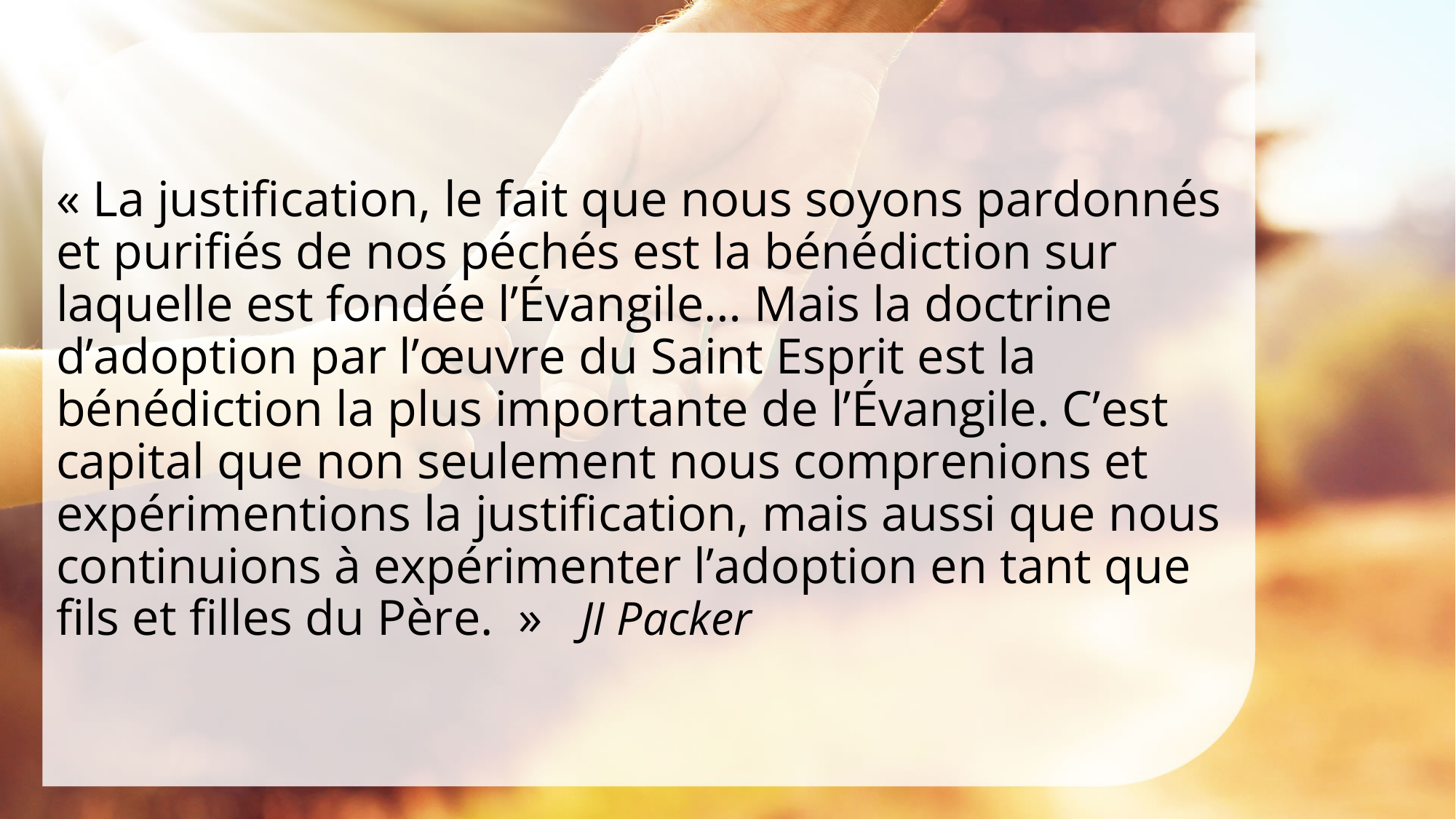

# « La justification, le fait que nous soyons pardonnés et purifiés de nos péchés est la bénédiction sur laquelle est fondée l’Évangile… Mais la doctrine d’adoption par l’œuvre du Saint Esprit est la bénédiction la plus importante de l’Évangile. C’est capital que non seulement nous comprenions et expérimentions la justification, mais aussi que nous continuions à expérimenter l’adoption en tant que fils et filles du Père.  »   JI Packer